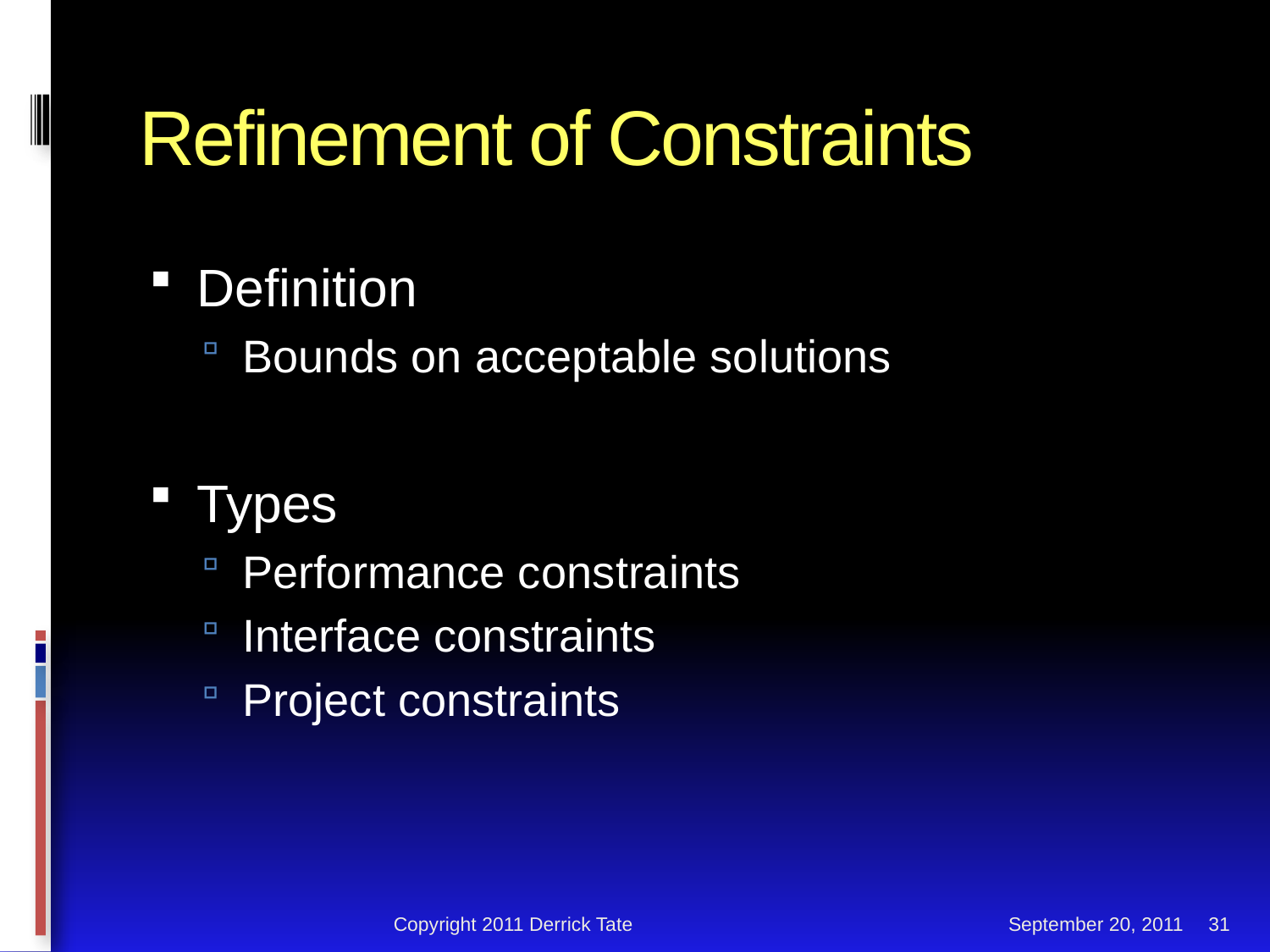

# Refinement of Constraints
Definition
Bounds on acceptable solutions

Types
Performance constraints
Interface constraints
Project constraints
Copyright 2011 Derrick Tate
September 20, 2011
31